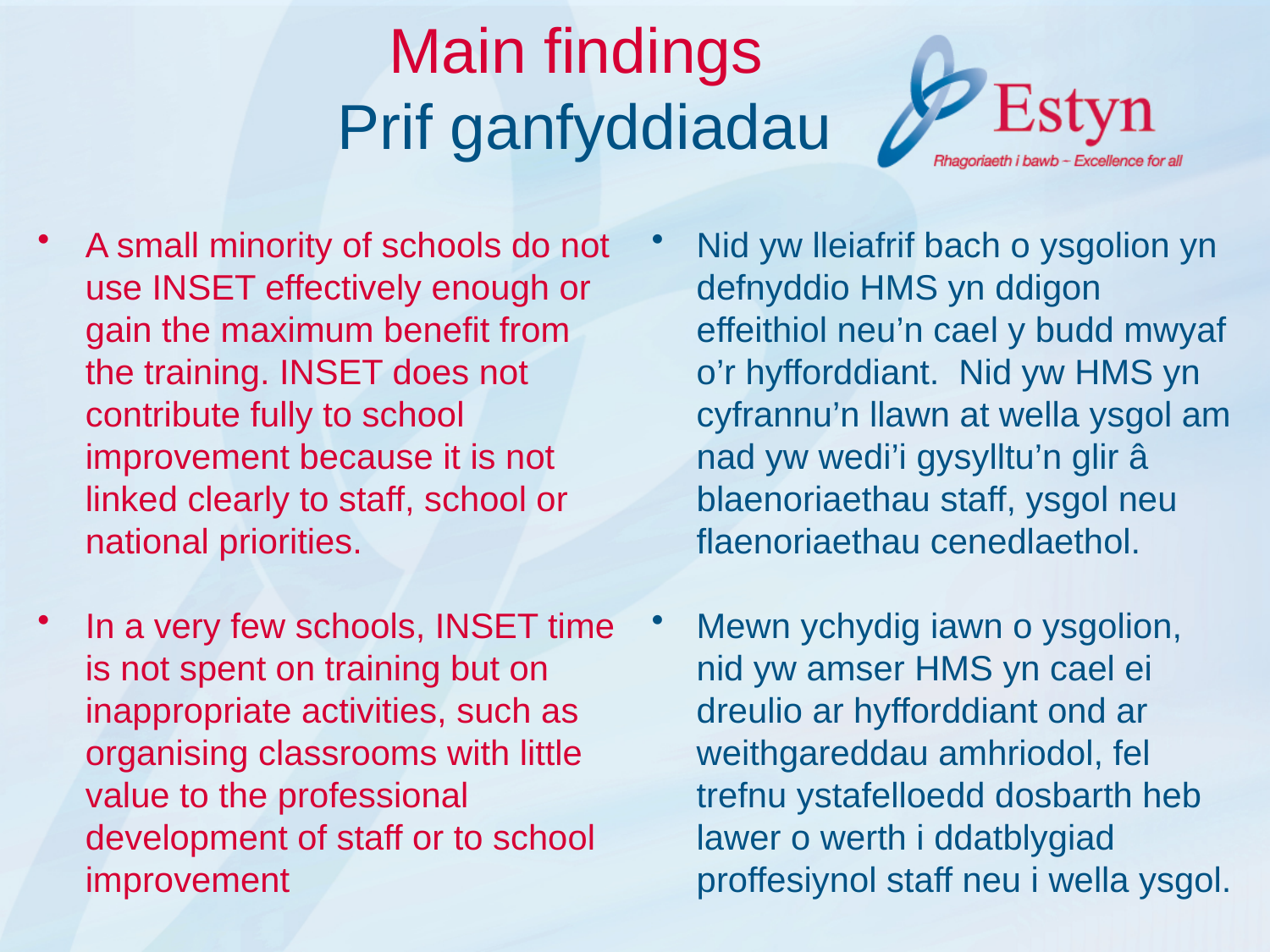

# Main findings Prif ganfyddiadau
A small minority of schools do not use INSET effectively enough or gain the maximum benefit from the training. INSET does not contribute fully to school improvement because it is not linked clearly to staff, school or national priorities.

In a very few schools, INSET time is not spent on training but on inappropriate activities, such as organising classrooms with little value to the professional development of staff or to school improvement
Nid yw lleiafrif bach o ysgolion yn defnyddio HMS yn ddigon effeithiol neu’n cael y budd mwyaf o’r hyfforddiant.  Nid yw HMS yn cyfrannu’n llawn at wella ysgol am nad yw wedi’i gysylltu’n glir â blaenoriaethau staff, ysgol neu flaenoriaethau cenedlaethol.

Mewn ychydig iawn o ysgolion, nid yw amser HMS yn cael ei dreulio ar hyfforddiant ond ar weithgareddau amhriodol, fel trefnu ystafelloedd dosbarth heb lawer o werth i ddatblygiad proffesiynol staff neu i wella ysgol.